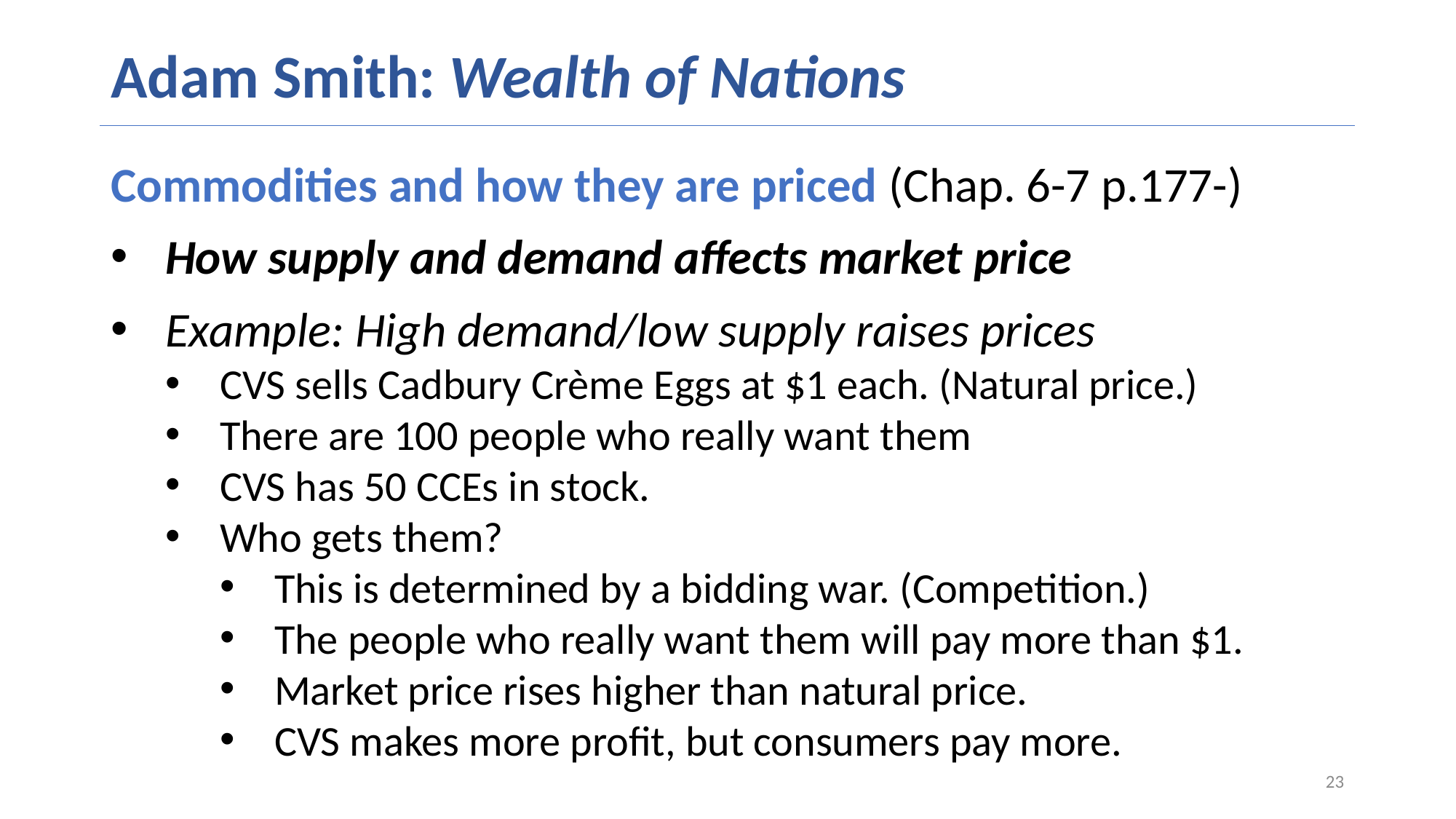

# Adam Smith: Wealth of Nations
Commodities and how they are priced (Chap. 6-7 p.177-)
How supply and demand affects market price
Example: High demand/low supply raises prices
CVS sells Cadbury Crème Eggs at $1 each. (Natural price.)
There are 100 people who really want them
CVS has 50 CCEs in stock.
Who gets them?
This is determined by a bidding war. (Competition.)
The people who really want them will pay more than $1.
Market price rises higher than natural price.
CVS makes more profit, but consumers pay more.
23